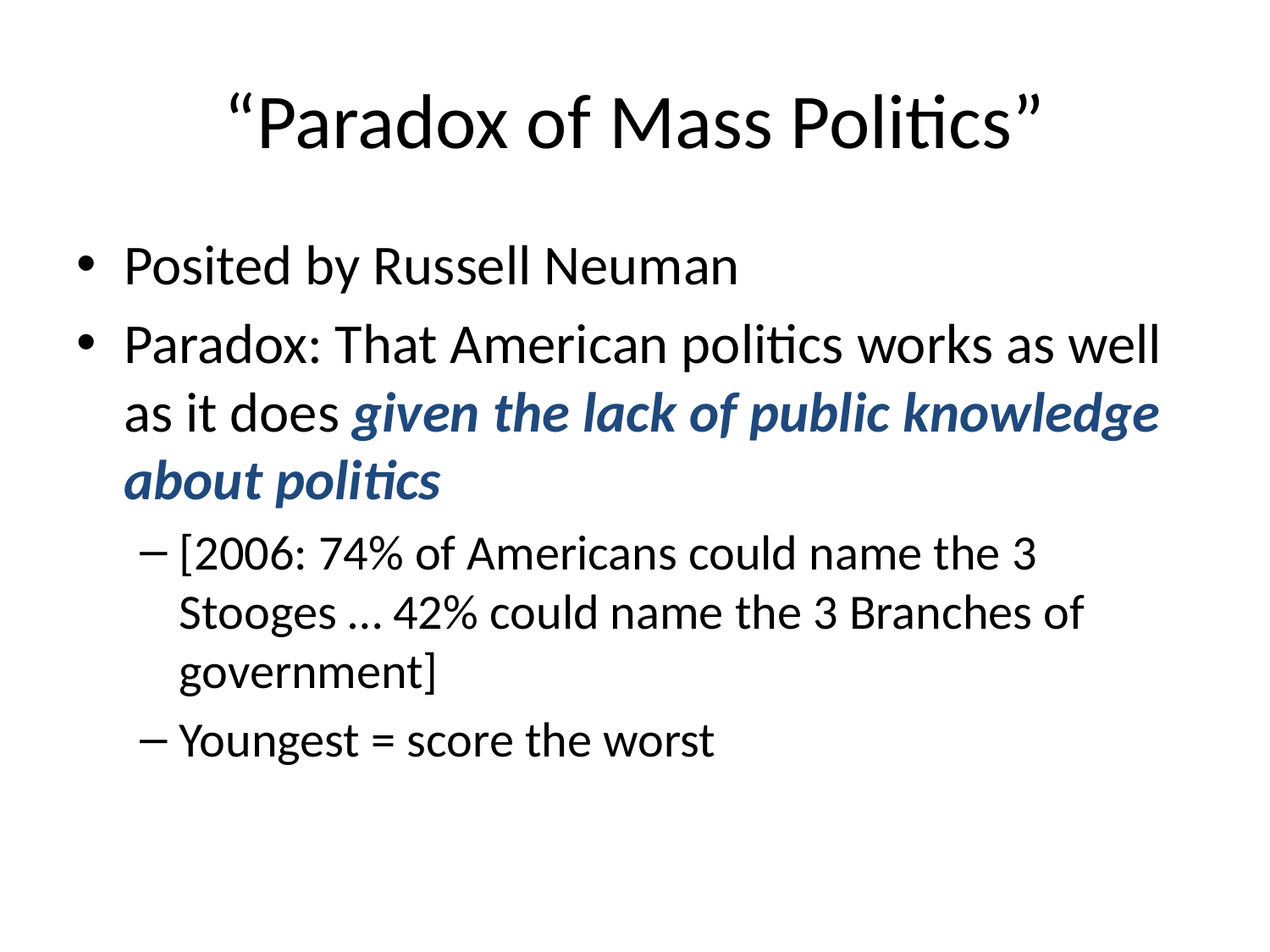

# “Paradox of Mass Politics”
Posited by Russell Neuman
Paradox: That American politics works as well as it does given the lack of public knowledge about politics
[2006: 74% of Americans could name the 3 Stooges … 42% could name the 3 Branches of government]
Youngest = score the worst